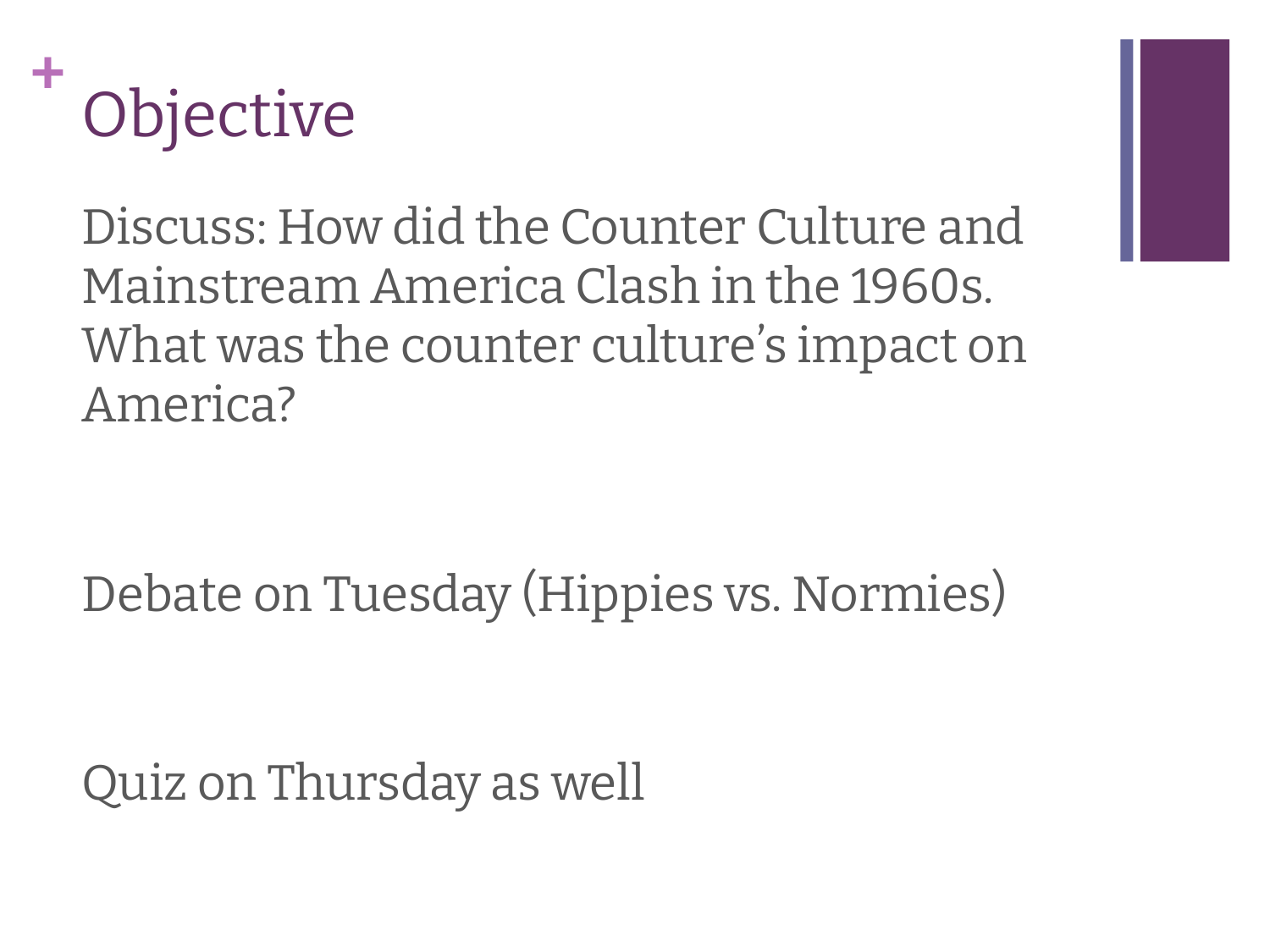

# Objective
Discuss: How did the Counter Culture and Mainstream America Clash in the 1960s.  What was the counter culture’s impact on America?

Debate on Tuesday (Hippies vs. Normies)

Quiz on Thursday as well